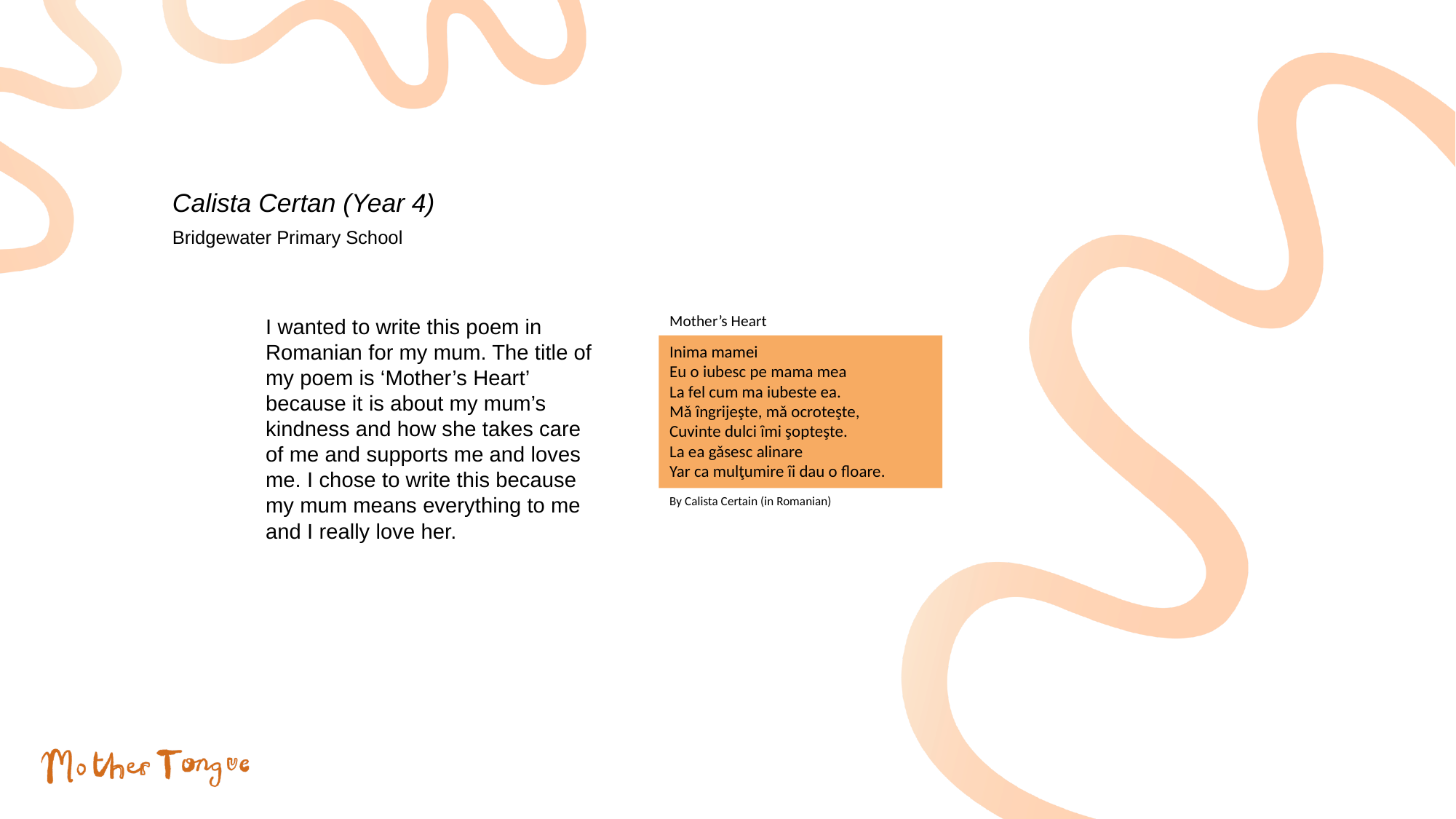

Calista Certan (Year 4)
Bridgewater Primary School
Mother’s Heart
I wanted to write this poem in Romanian for my mum. The title of my poem is ‘Mother’s Heart’ because it is about my mum’s kindness and how she takes care of me and supports me and loves me. I chose to write this because my mum means everything to me and I really love her.
Inima mamei
Eu o iubesc pe mama mea
La fel cum ma iubeste ea.
Mǎ ȋngrijeşte, mǎ ocroteşte,
Cuvinte dulci ȋmi şopteşte.
La ea gǎsesc alinare
Yar ca mulţumire ȋi dau o floare.
By Calista Certain (in Romanian)